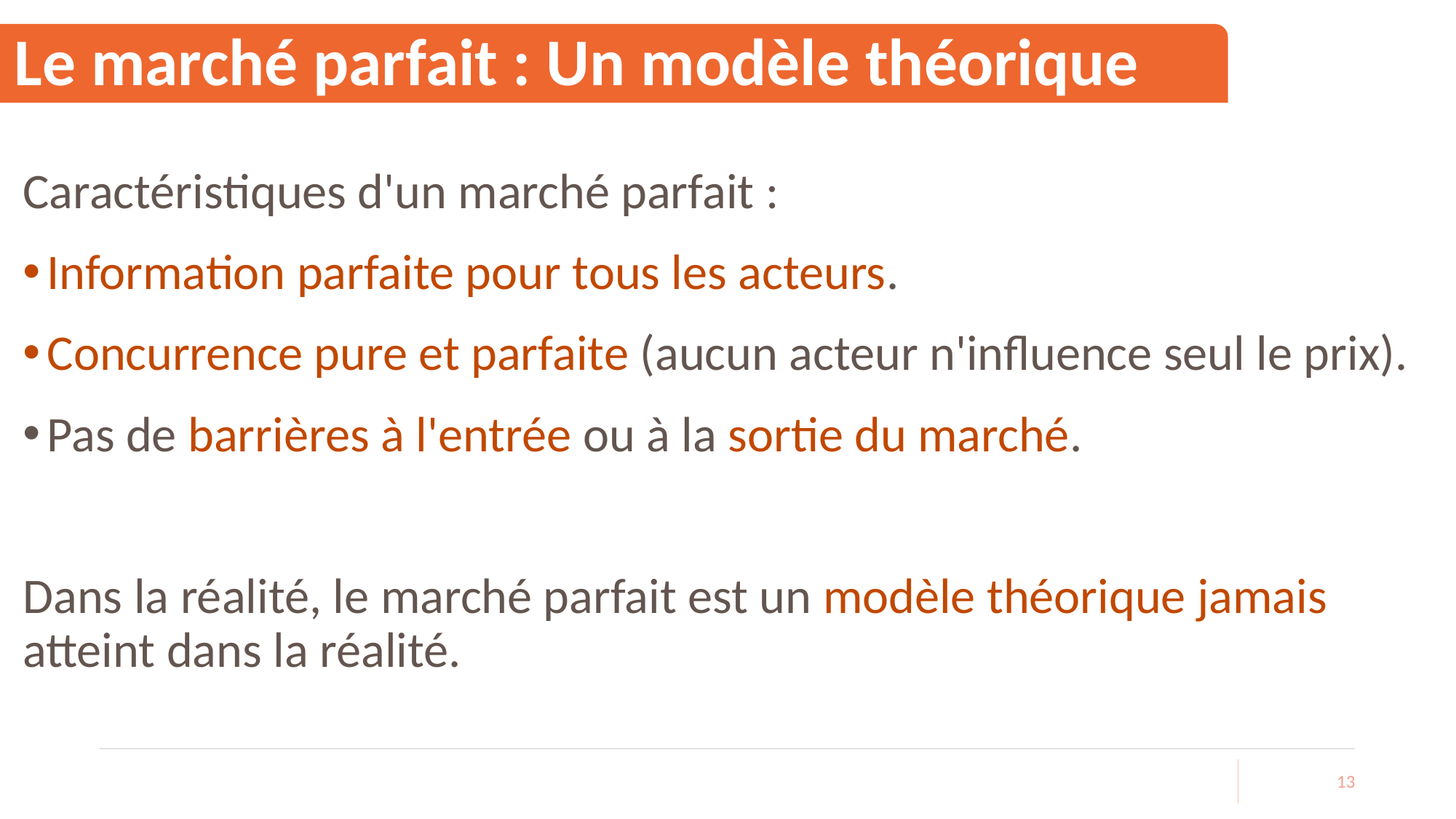

# Le marché parfait : Un modèle théorique

Caractéristiques d'un marché parfait :
Information parfaite pour tous les acteurs.
Concurrence pure et parfaite (aucun acteur n'influence seul le prix).
Pas de barrières à l'entrée ou à la sortie du marché.

Dans la réalité, le marché parfait est un modèle théorique jamais atteint dans la réalité.
13